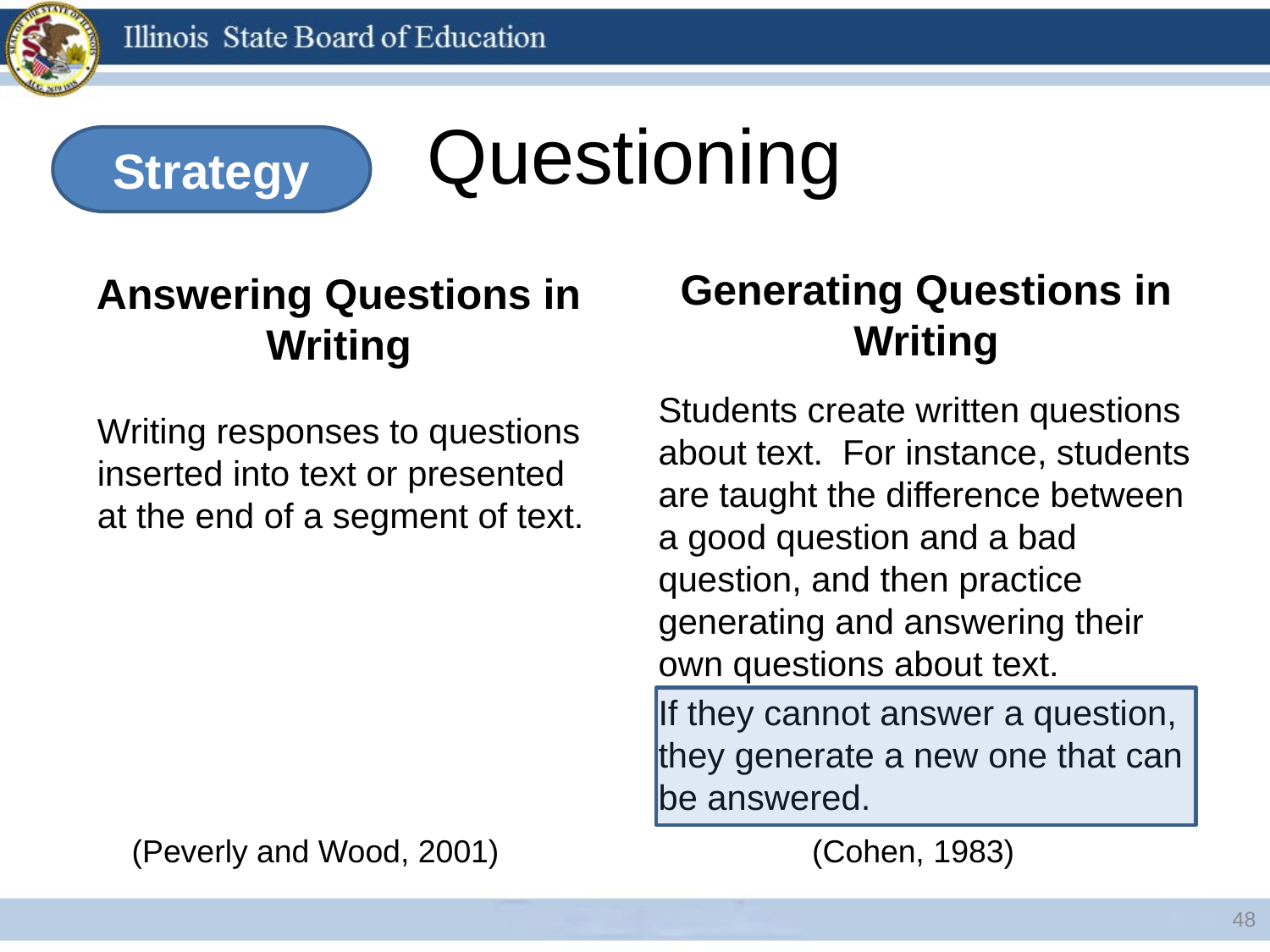

# Questioning
Strategy
Answering Questions in Writing
Generating Questions in Writing
Students create written questions about text.  For instance, students are taught the difference between a good question and a bad question, and then practice generating and answering their own questions about text.
If they cannot answer a question, they generate a new one that can be answered.

Writing responses to questions inserted into text or presented at the end of a segment of text.

(Peverly and Wood, 2001)
         (Cohen, 1983)
48